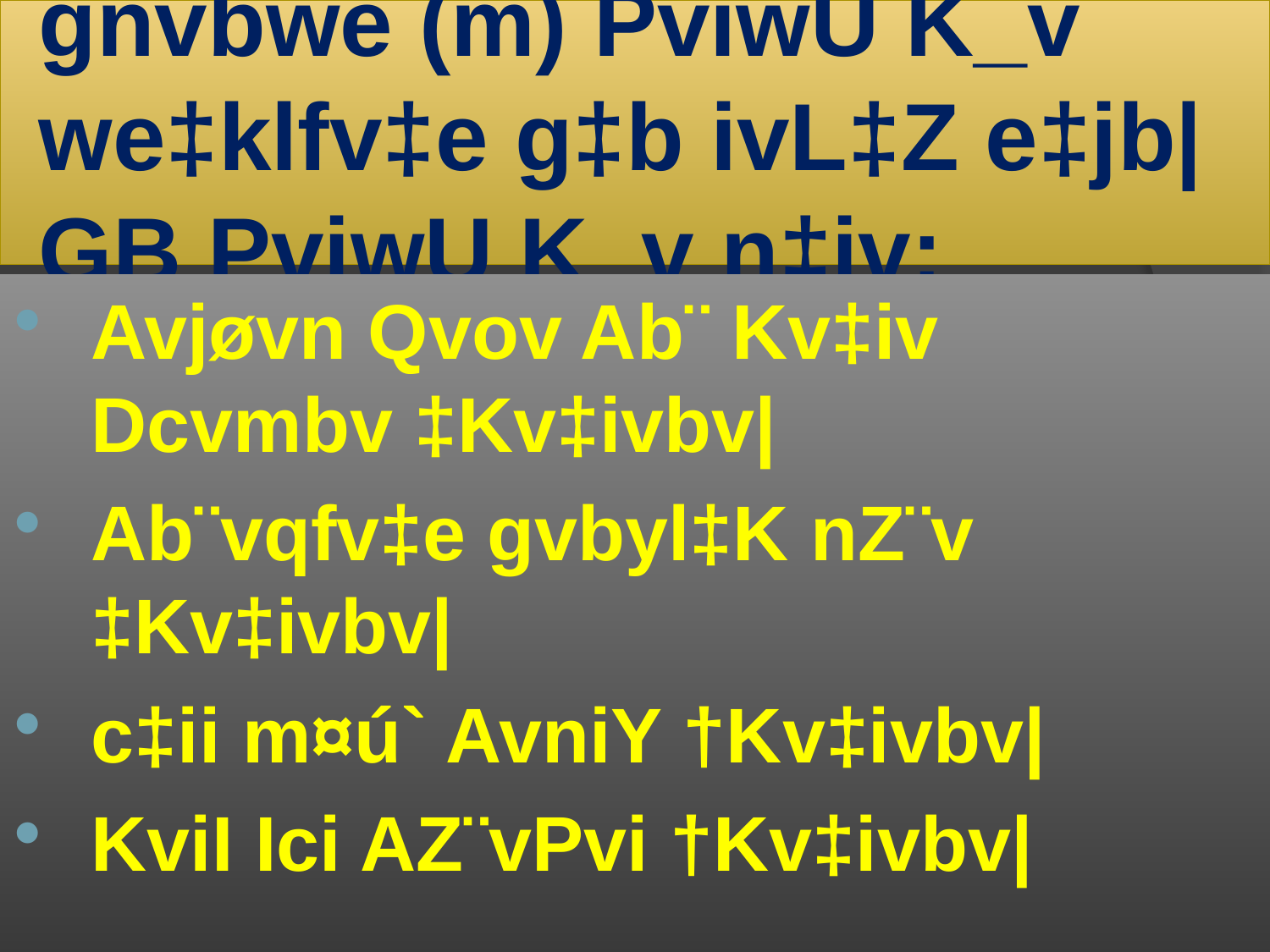

# gnvbwe (m) PviwU K_v we‡klfv‡e g‡b ivL‡Z e‡jb| GB PviwU K_v n‡jv:
Avjøvn Qvov Ab¨ Kv‡iv Dcvmbv ‡Kv‡ivbv|
Ab¨vqfv‡e gvbyl‡K nZ¨v ‡Kv‡ivbv|
c‡ii m¤ú` AvniY †Kv‡ivbv|
KviI Ici AZ¨vPvi †Kv‡ivbv|